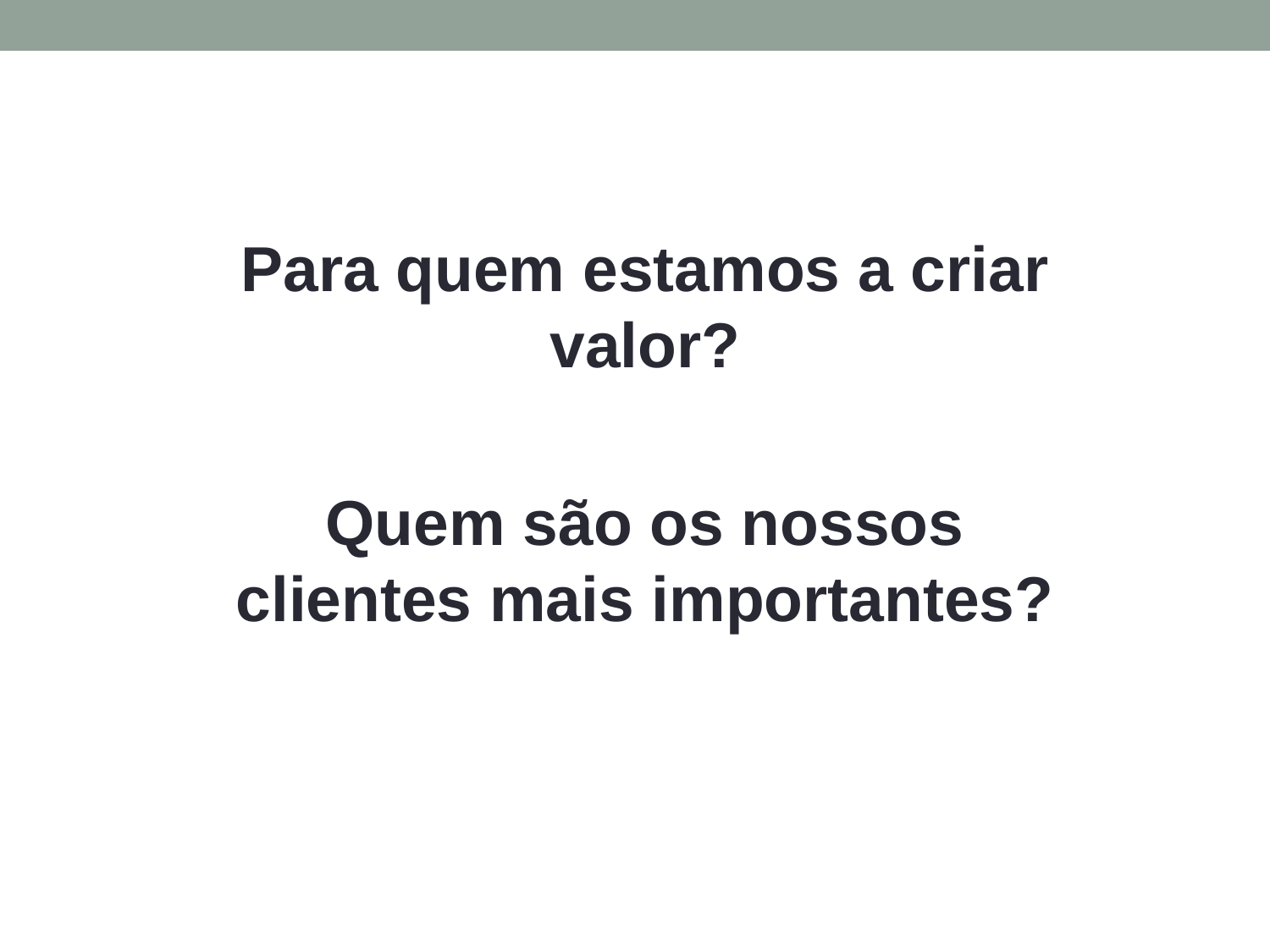

Para quem estamos a criar valor?

Quem são os nossos clientes mais importantes?